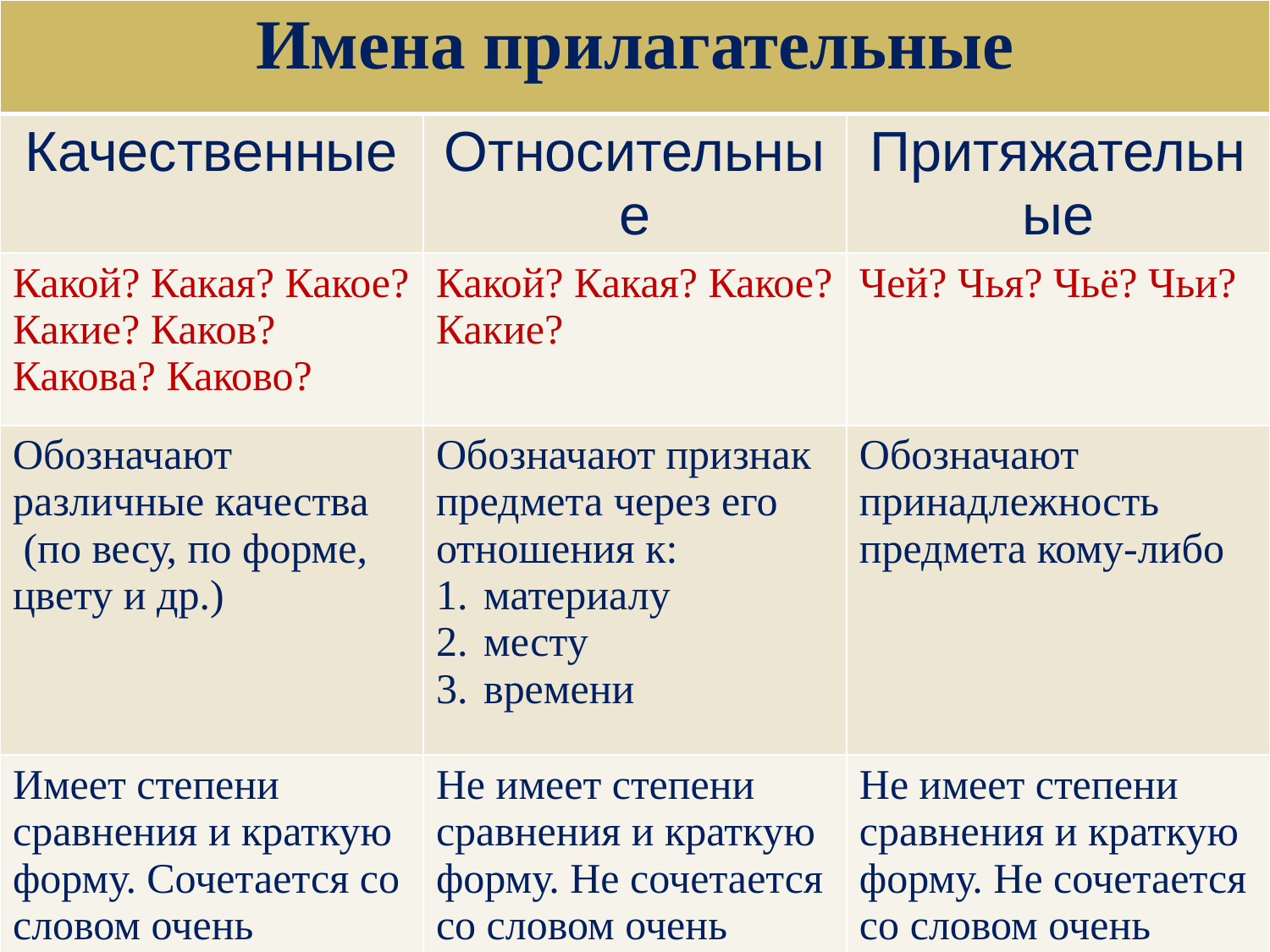

| Имена прилагательные |  |  |
| --- | --- | --- |
| Качественные | Относительные | Притяжательные |
| Какой? Какая? Какое? Какие? Каков? Какова? Каково? | Какой? Какая? Какое? Какие? | Чей? Чья? Чьё? Чьи? |
| Обозначают различные качества (по весу, по форме, цвету и др.) | Обозначают признак предмета через его отношения к: материалу месту времени | Обозначают принадлежность предмета кому-либо |
| Имеет степени сравнения и краткую форму. Сочетается со словом очень | Не имеет степени сравнения и краткую форму. Не сочетается со словом очень | Не имеет степени сравнения и краткую форму. Не сочетается со словом очень |